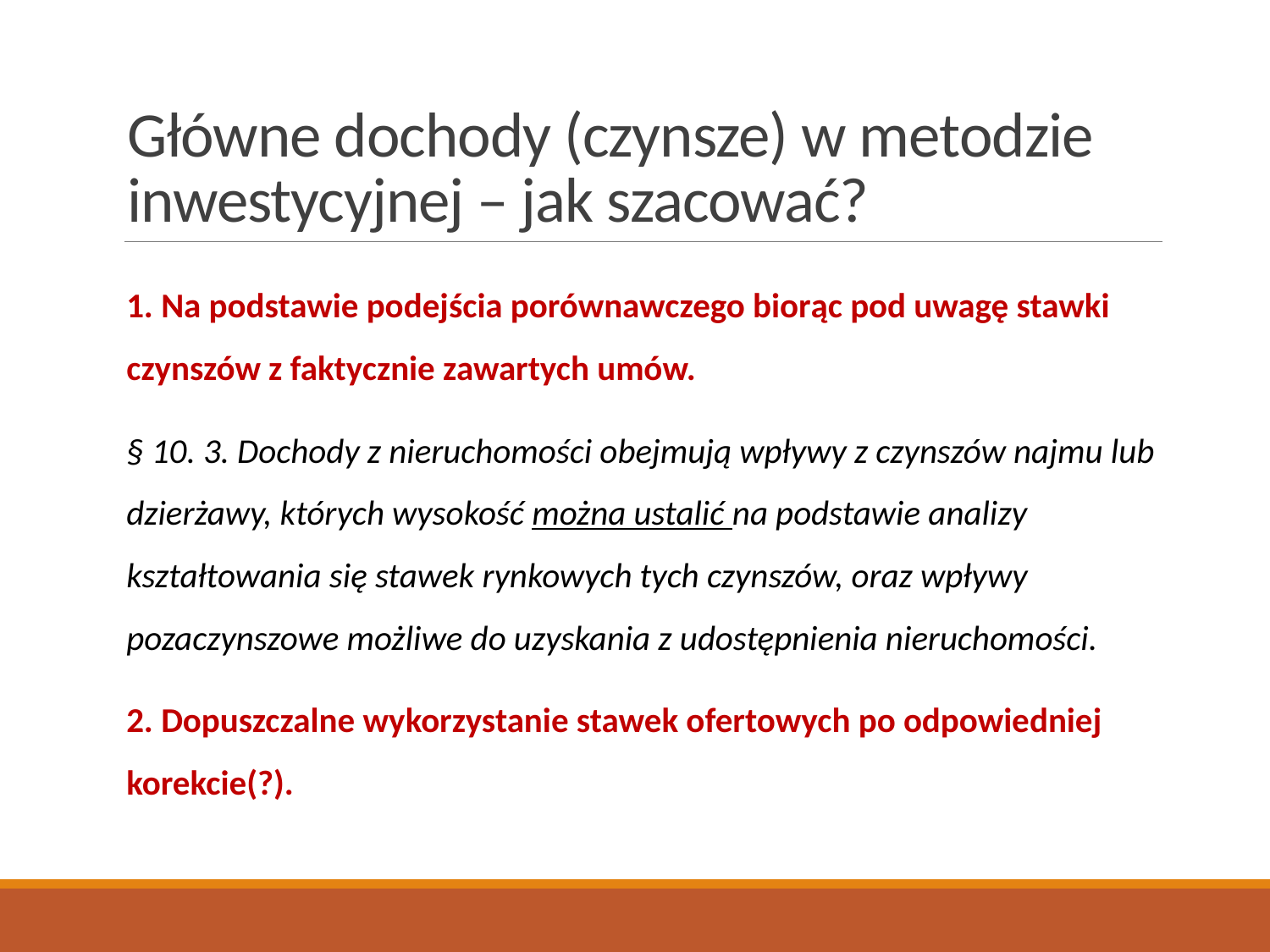

# Główne dochody (czynsze) w metodzie inwestycyjnej – jak szacować?
1. Na podstawie podejścia porównawczego biorąc pod uwagę stawki czynszów z faktycznie zawartych umów.
§ 10. 3. Dochody z nieruchomości obejmują wpływy z czynszów najmu lub dzierżawy, których wysokość można ustalić na podstawie analizy kształtowania się stawek rynkowych tych czynszów, oraz wpływy pozaczynszowe możliwe do uzyskania z udostępnienia nieruchomości.
2. Dopuszczalne wykorzystanie stawek ofertowych po odpowiedniej korekcie(?).